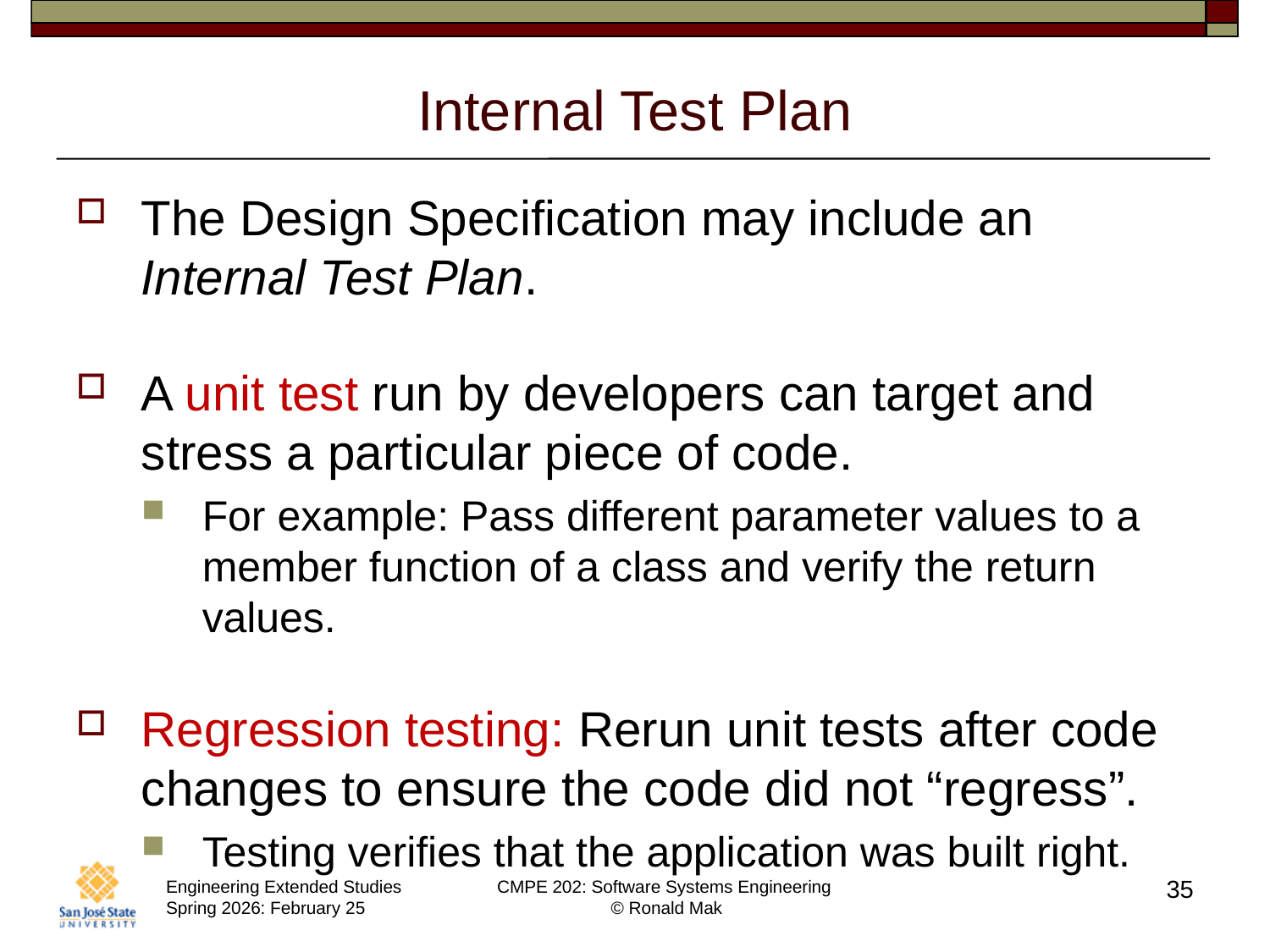

# Internal Test Plan
The Design Specification may include an Internal Test Plan.

A unit test run by developers can target and stress a particular piece of code.
For example: Pass different parameter values to a member function of a class and verify the return values.

Regression testing: Rerun unit tests after code changes to ensure the code did not “regress”.
Testing verifies that the application was built right.

35